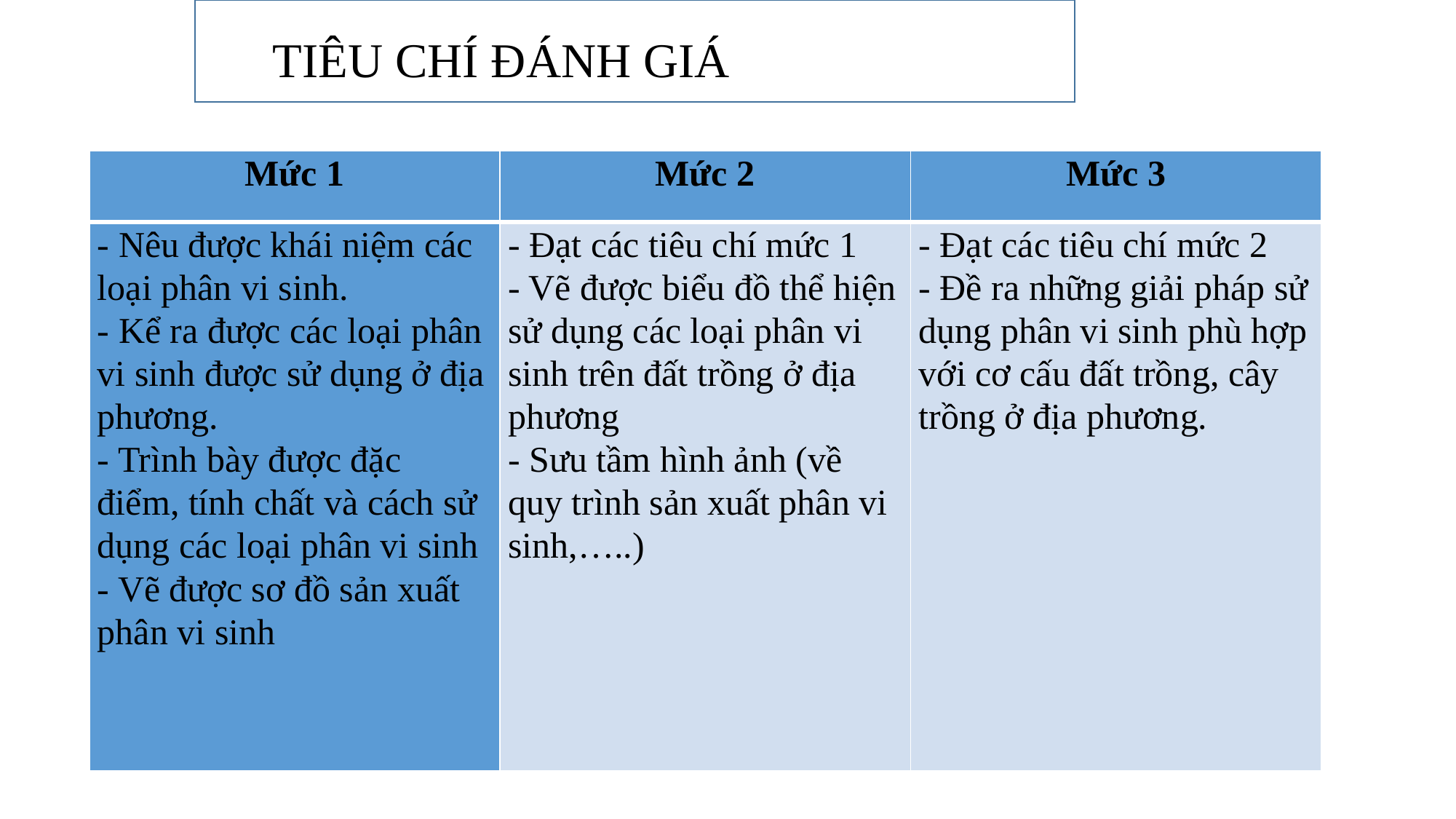

5. TIÊU CHÍ ĐÁNH GIÁ
| Mức 1 | Mức 2 | Mức 3 |
| --- | --- | --- |
| - Nêu được khái niệm các loại phân vi sinh. - Kể ra được các loại phân vi sinh được sử dụng ở địa phương. - Trình bày được đặc điểm, tính chất và cách sử dụng các loại phân vi sinh - Vẽ được sơ đồ sản xuất phân vi sinh | - Đạt các tiêu chí mức 1 - Vẽ được biểu đồ thể hiện sử dụng các loại phân vi sinh trên đất trồng ở địa phương - Sưu tầm hình ảnh (về quy trình sản xuất phân vi sinh,…..) | - Đạt các tiêu chí mức 2 - Đề ra những giải pháp sử dụng phân vi sinh phù hợp với cơ cấu đất trồng, cây trồng ở địa phương. |